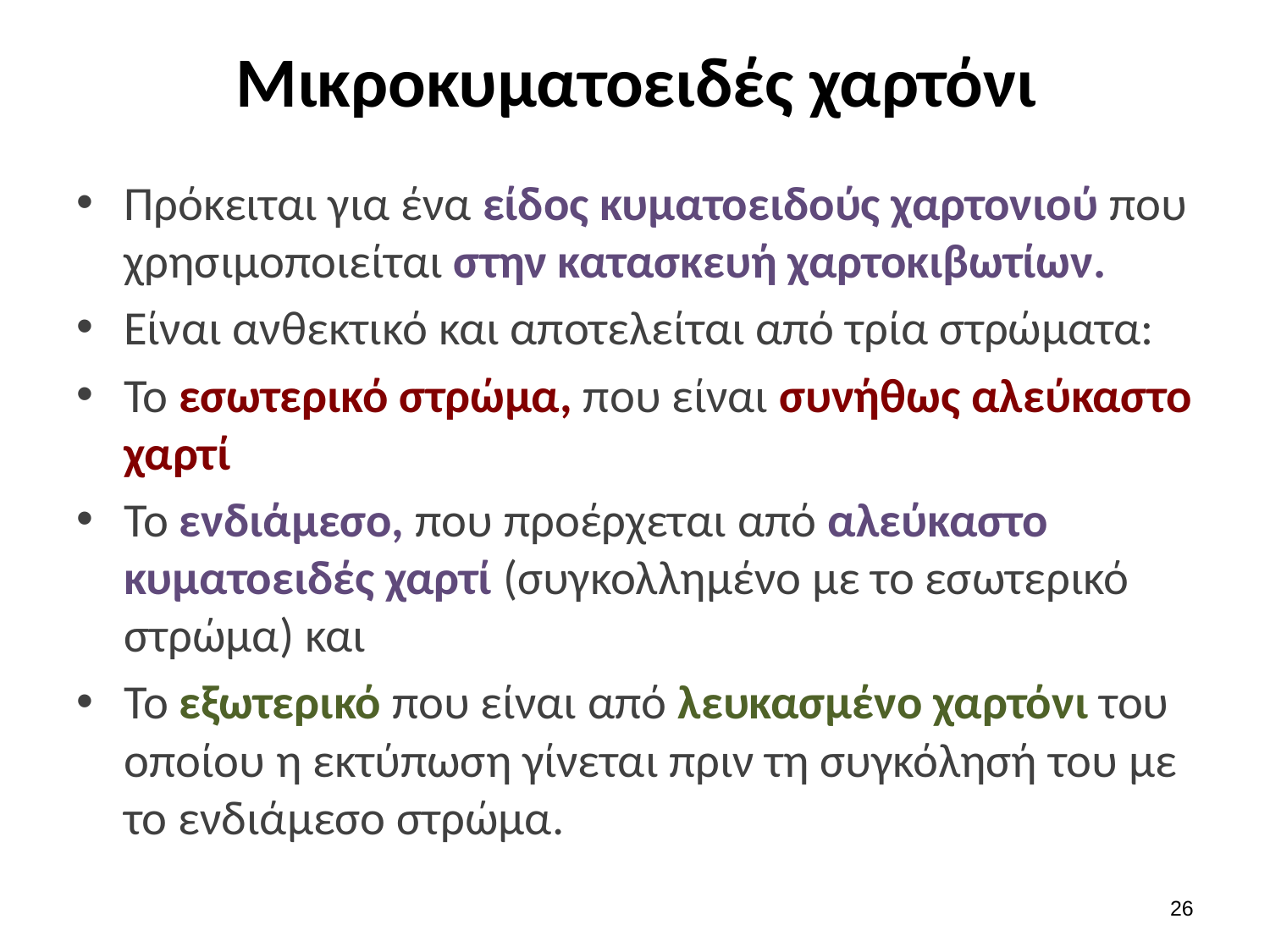

# Μικροκυματοειδές χαρτόνι
Πρόκειται για ένα είδος κυματοειδούς χαρτονιού που χρησιμοποιείται στην κατασκευή χαρτοκιβωτίων.
Είναι ανθεκτικό και αποτελείται από τρία στρώματα:
To εσωτερικό στρώμα, που είναι συνήθως αλεύκαστο χαρτί
Το ενδιάμεσο, που προέρχεται από αλεύκαστο κυματοειδές χαρτί (συγκολλημένο με το εσωτερικό στρώμα) και
Το εξωτερικό που είναι από λευκασμένο χαρτόνι του οποίου η εκτύπωση γίνεται πριν τη συγκόλησή του με το ενδιάμεσο στρώμα.

26